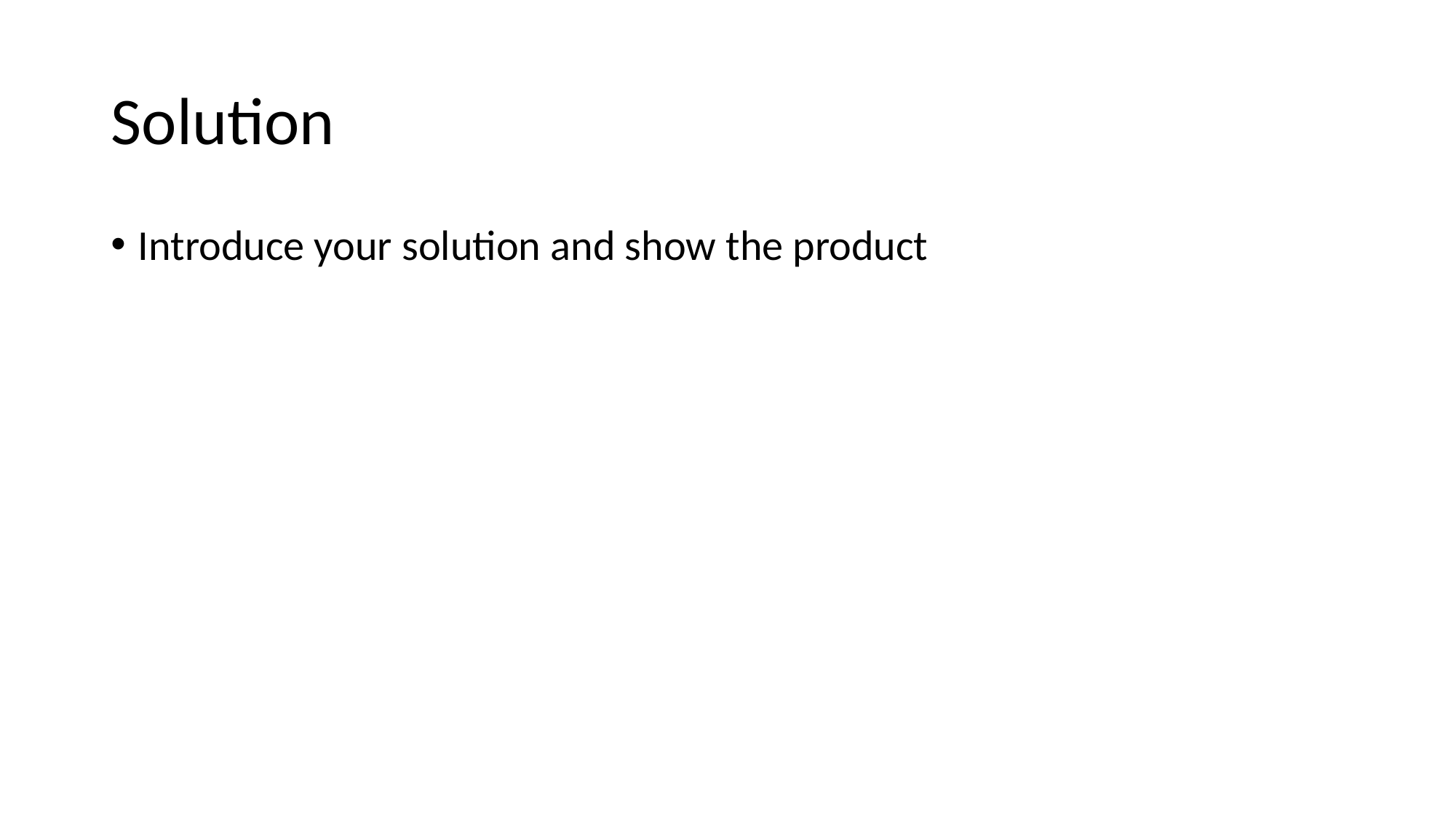

# Solution
Introduce your solution and show the product